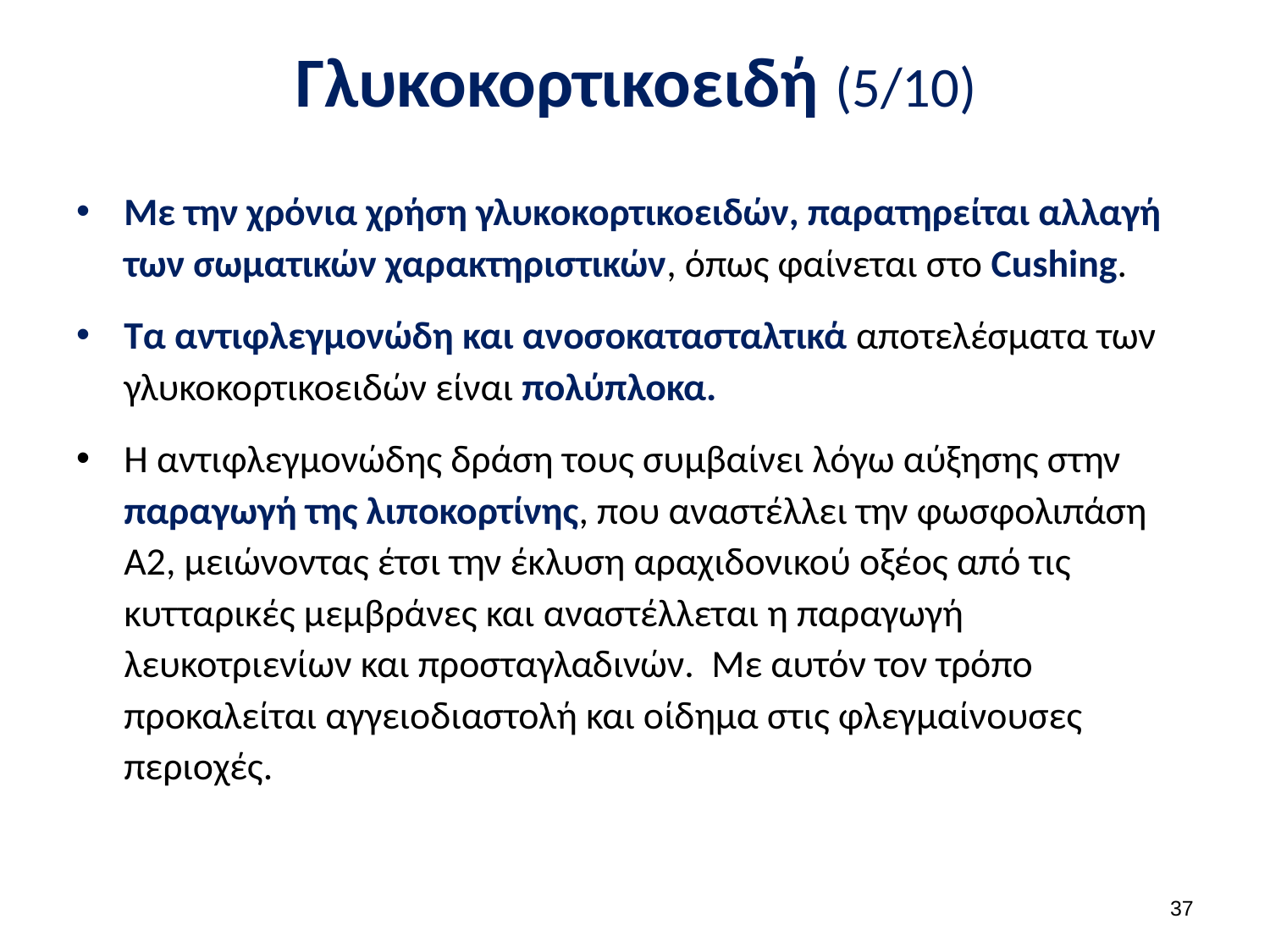

# Γλυκοκορτικοειδή (5/10)
Με την χρόνια χρήση γλυκοκορτικοειδών, παρατηρείται αλλαγή των σωματικών χαρακτηριστικών, όπως φαίνεται στο Cushing.
Τα αντιφλεγμονώδη και ανοσοκατασταλτικά αποτελέσματα των γλυκοκορτικοειδών είναι πολύπλοκα.
Η αντιφλεγμονώδης δράση τους συμβαίνει λόγω αύξησης στην παραγωγή της λιποκορτίνης, που αναστέλλει την φωσφολιπάση Α2, μειώνοντας έτσι την έκλυση αραχιδονικού οξέος από τις κυτταρικές μεμβράνες και αναστέλλεται η παραγωγή λευκοτριενίων και προσταγλαδινών.  Με αυτόν τον τρόπο προκαλείται αγγειοδιαστολή και οίδημα στις φλεγμαίνουσες περιοχές.
37